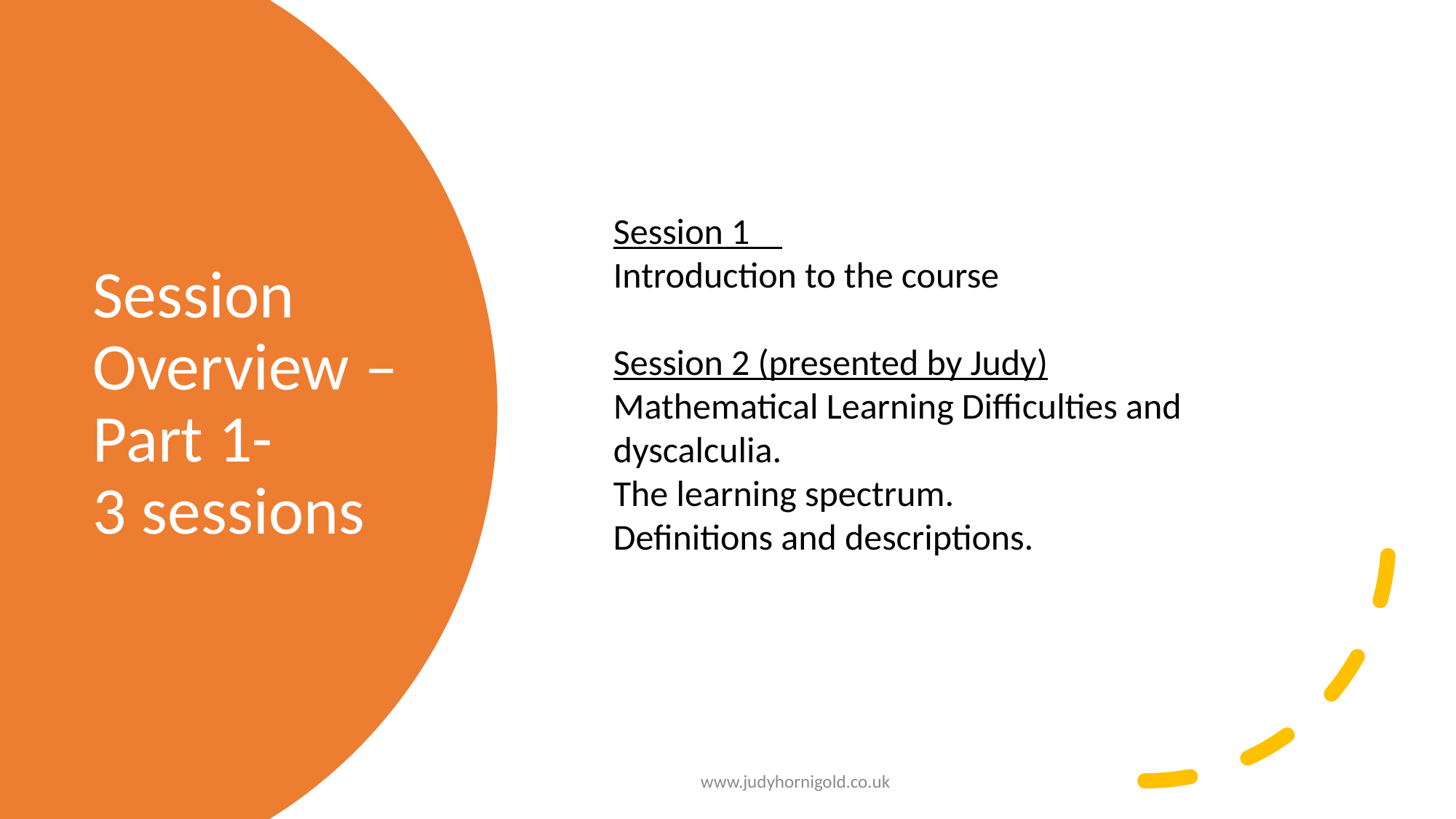

# Session Overview – Part 1- 3 sessions
Session 1
Introduction to the course

Session 2 (presented by Judy)
Mathematical Learning Difficulties and dyscalculia.
The learning spectrum.
Definitions and descriptions.

www.judyhornigold.co.uk